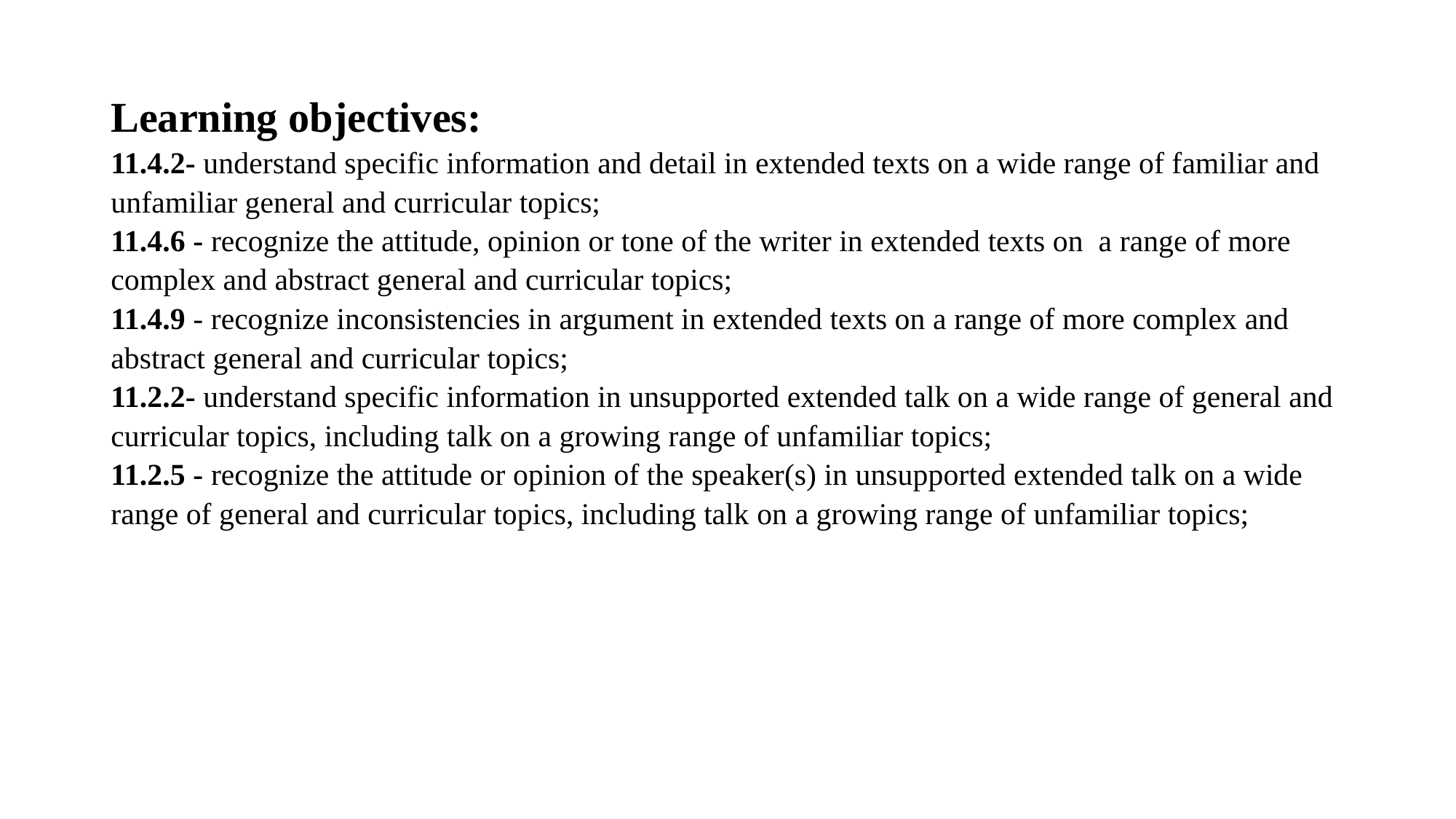

# Learning objectives: 11.4.2- understand specific information and detail in extended texts on a wide range of familiar and unfamiliar general and curricular topics; 11.4.6 - recognize the attitude, opinion or tone of the writer in extended texts on  a range of more complex and abstract general and curricular topics; 11.4.9 - recognize inconsistencies in argument in extended texts on a range of more complex and abstract general and curricular topics; 11.2.2- understand specific information in unsupported extended talk on a wide range of general and curricular topics, including talk on a growing range of unfamiliar topics; 11.2.5 - recognize the attitude or opinion of the speaker(s) in unsupported extended talk on a wide range of general and curricular topics, including talk on a growing range of unfamiliar topics;